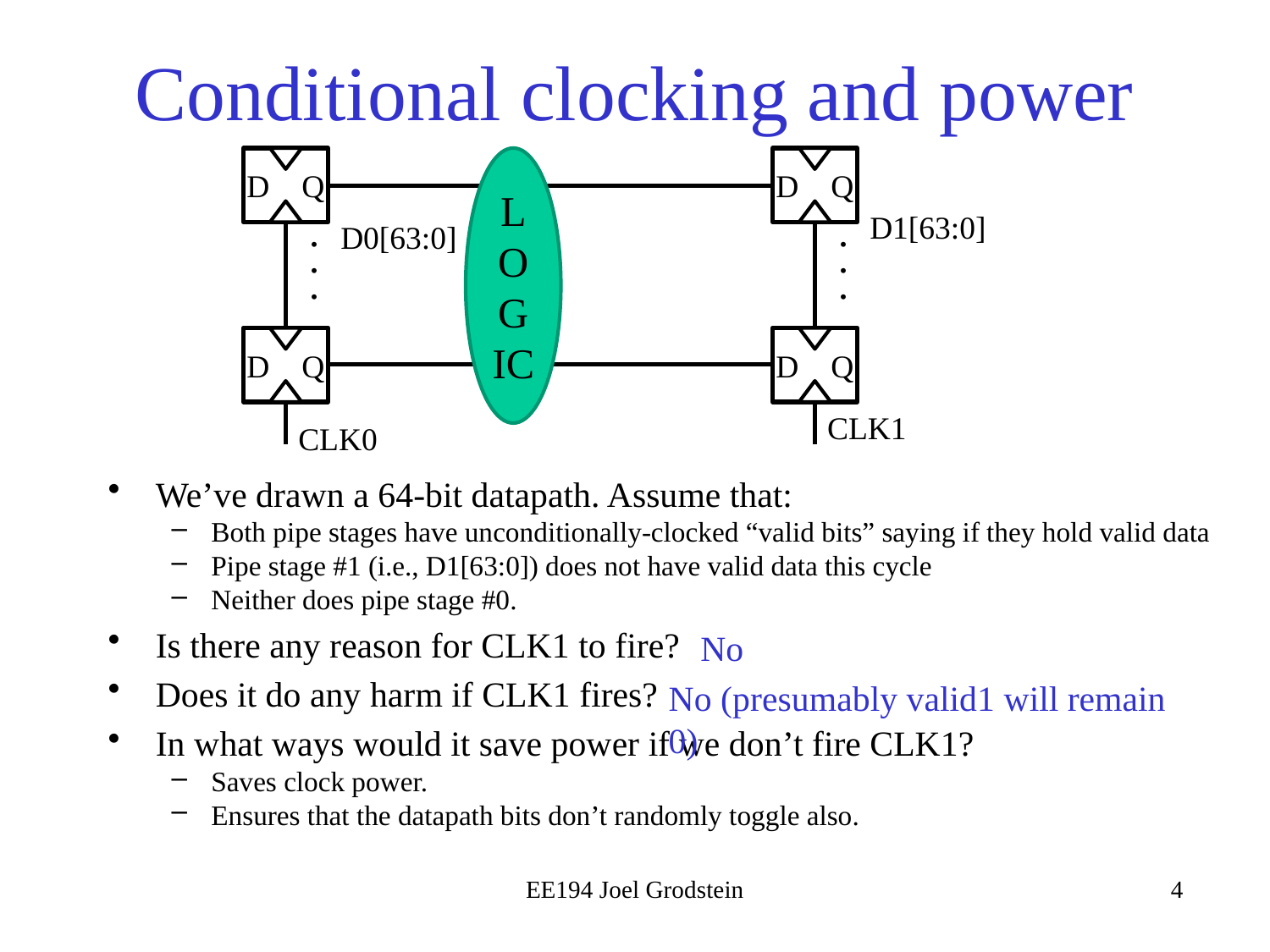

# Conditional clocking and power
D    Q

LOGIC
D    Q

D1[63:0]
D0[63:0]
.
.
.
.
.
.
D    Q

D    Q

CLK1
CLK0
We’ve drawn a 64-bit datapath. Assume that:
Both pipe stages have unconditionally-clocked “valid bits” saying if they hold valid data
Pipe stage #1 (i.e., D1[63:0]) does not have valid data this cycle
Neither does pipe stage #0.
Is there any reason for CLK1 to fire?
Does it do any harm if CLK1 fires?
In what ways would it save power if we don’t fire CLK1?
Saves clock power.
Ensures that the datapath bits don’t randomly toggle also.

No
No (presumably valid1 will remain 0)
EE194 Joel Grodstein